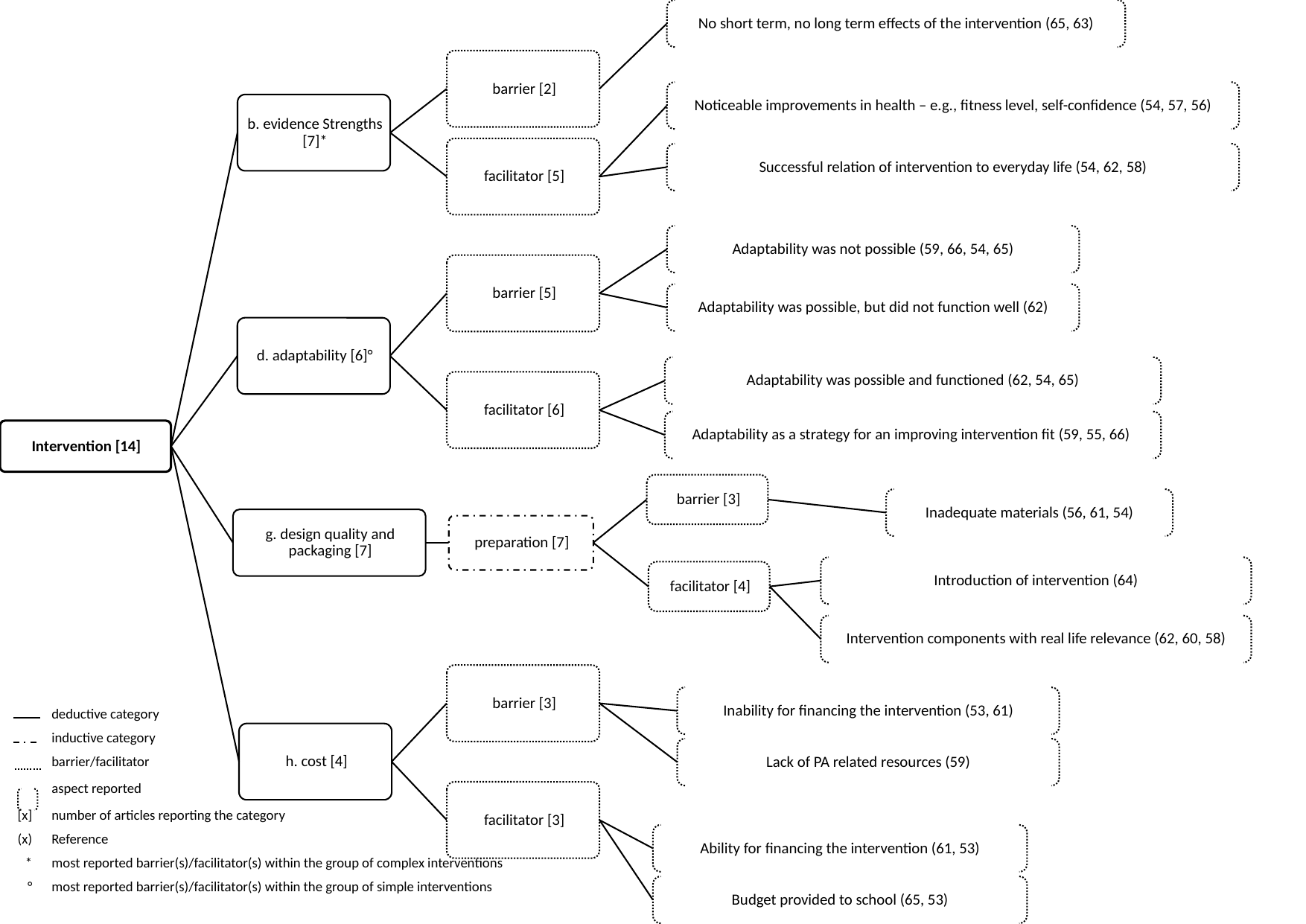

Intervention [14]

b. evidence Strengths [7]*

barrier [2]

No short term, no long term effects of the intervention (65, 63)

facilitator [5]

Noticeable improvements in health – e.g., fitness level, self-confidence (54, 57, 56)

Successful relation of intervention to everyday life (54, 62, 58)

d. adaptability [6]°

barrier [5]

Adaptability was not possible (59, 66, 54, 65)

Adaptability was possible, but did not function well (62)

facilitator [6]

Adaptability was possible and functioned (62, 54, 65)

Adaptability as a strategy for an improving intervention fit (59, 55, 66)

g. design quality and packaging [7]

preparation [7]

barrier [3]

Inadequate materials (56, 61, 54)

facilitator [4]

Introduction of intervention (64)

Intervention components with real life relevance (62, 60, 58)

h. cost [4]

barrier [3]

Inability for financing the intervention (53, 61)

Lack of PA related resources (59)

facilitator [3]

Ability for financing the intervention (61, 53)

Budget provided to school (65, 53)
|  | deductive category |
| --- | --- |
|  | inductive category |
|  | barrier/facilitator |
|  | aspect reported |
| [x] | number of articles reporting the category |
| (x) | Reference |
| \* | most reported barrier(s)/facilitator(s) within the group of complex interventions |
| ° | most reported barrier(s)/facilitator(s) within the group of simple interventions |